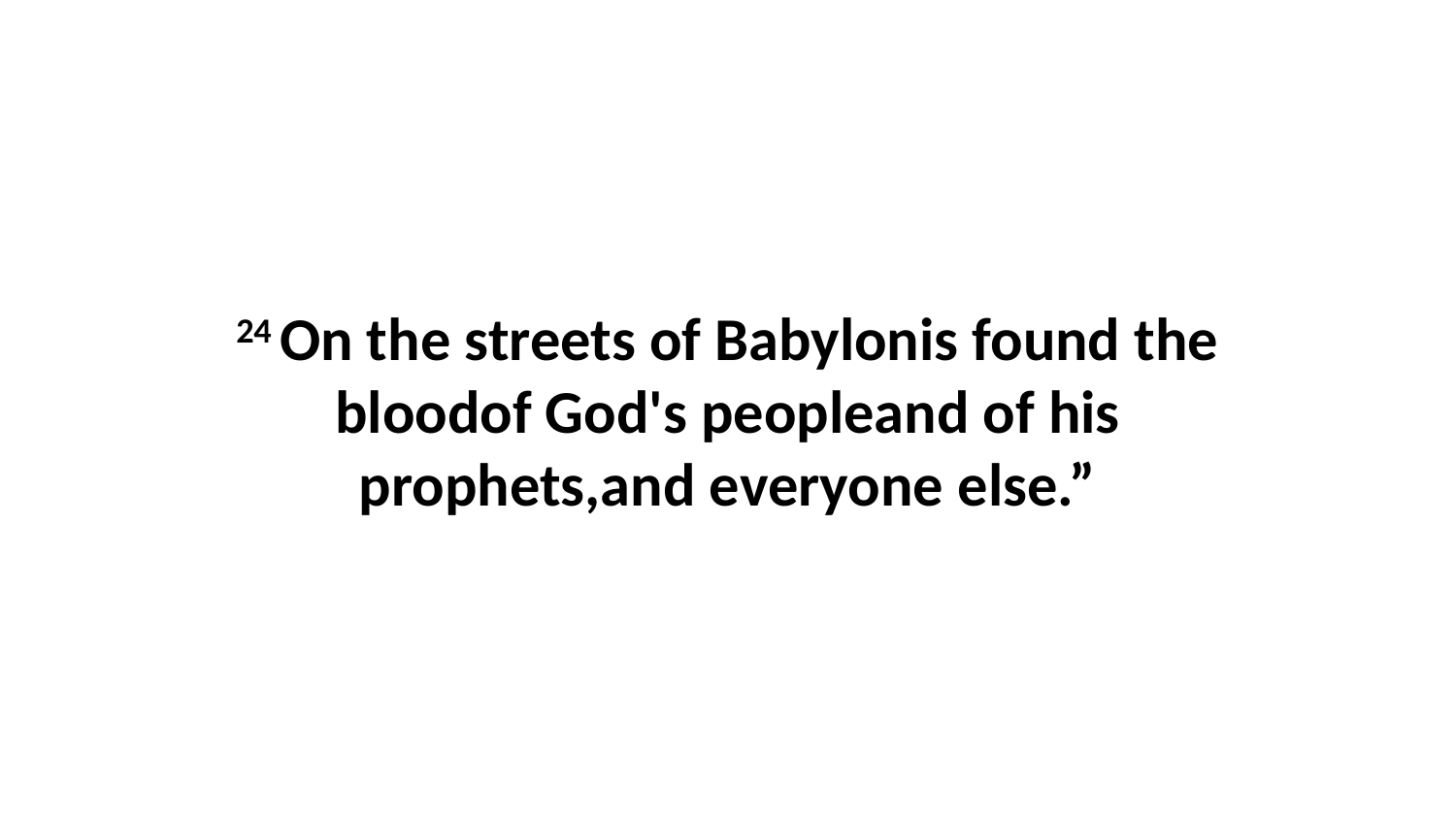

24 On the streets of Babylonis found the bloodof God's peopleand of his prophets,and everyone else.”